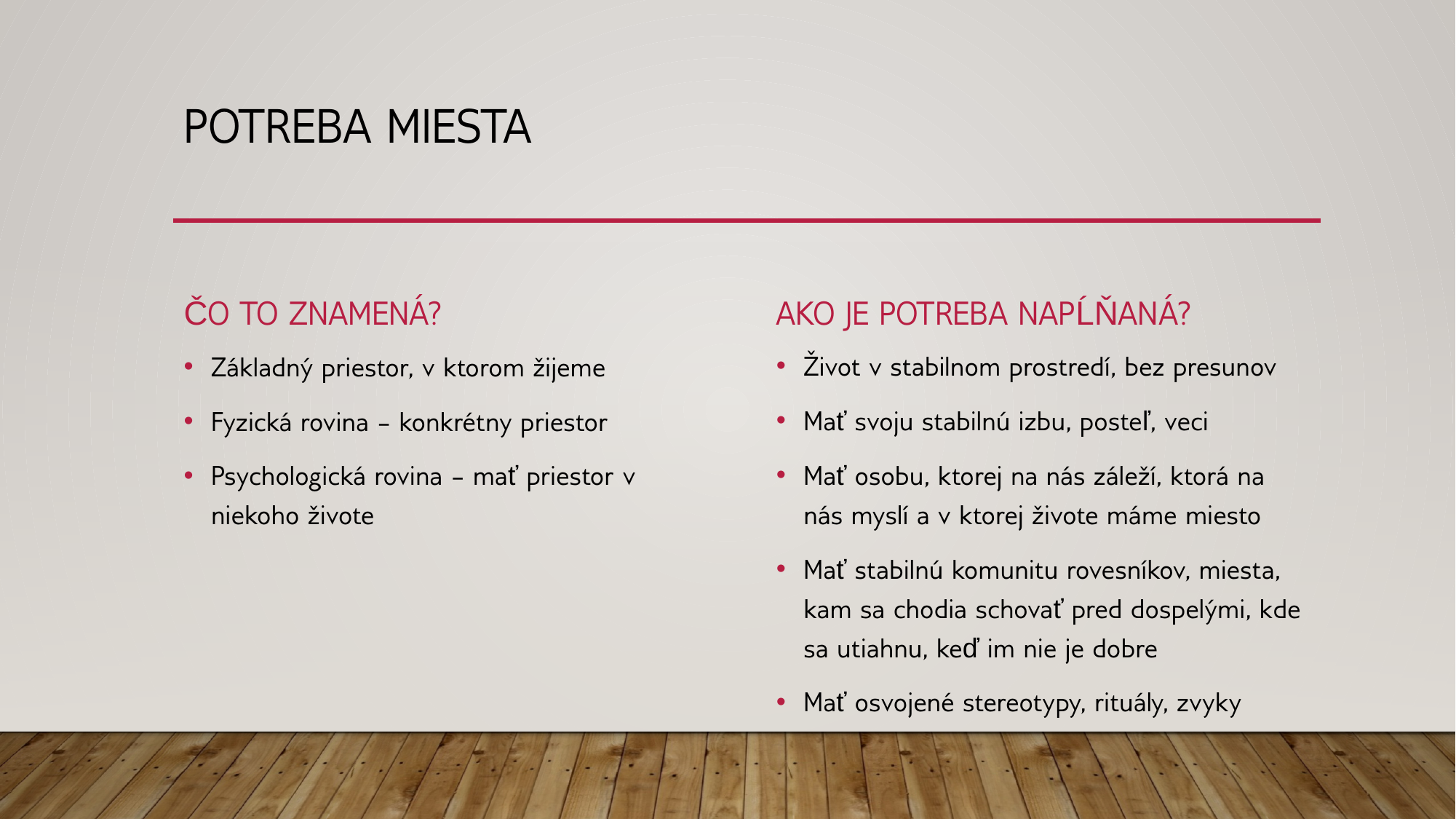

# Potreba miesta
Čo to znamená?
Ako je potreba napĺňaná?
Život v stabilnom prostredí, bez presunov
Mať svoju stabilnú izbu, posteľ, veci
Mať osobu, ktorej na nás záleží, ktorá na nás myslí a v ktorej živote máme miesto
Mať stabilnú komunitu rovesníkov, miesta, kam sa chodia schovať pred dospelými, kde sa utiahnu, keď im nie je dobre
Mať osvojené stereotypy, rituály, zvyky

Základný priestor, v ktorom žijeme
Fyzická rovina – konkrétny priestor
Psychologická rovina – mať priestor v niekoho živote